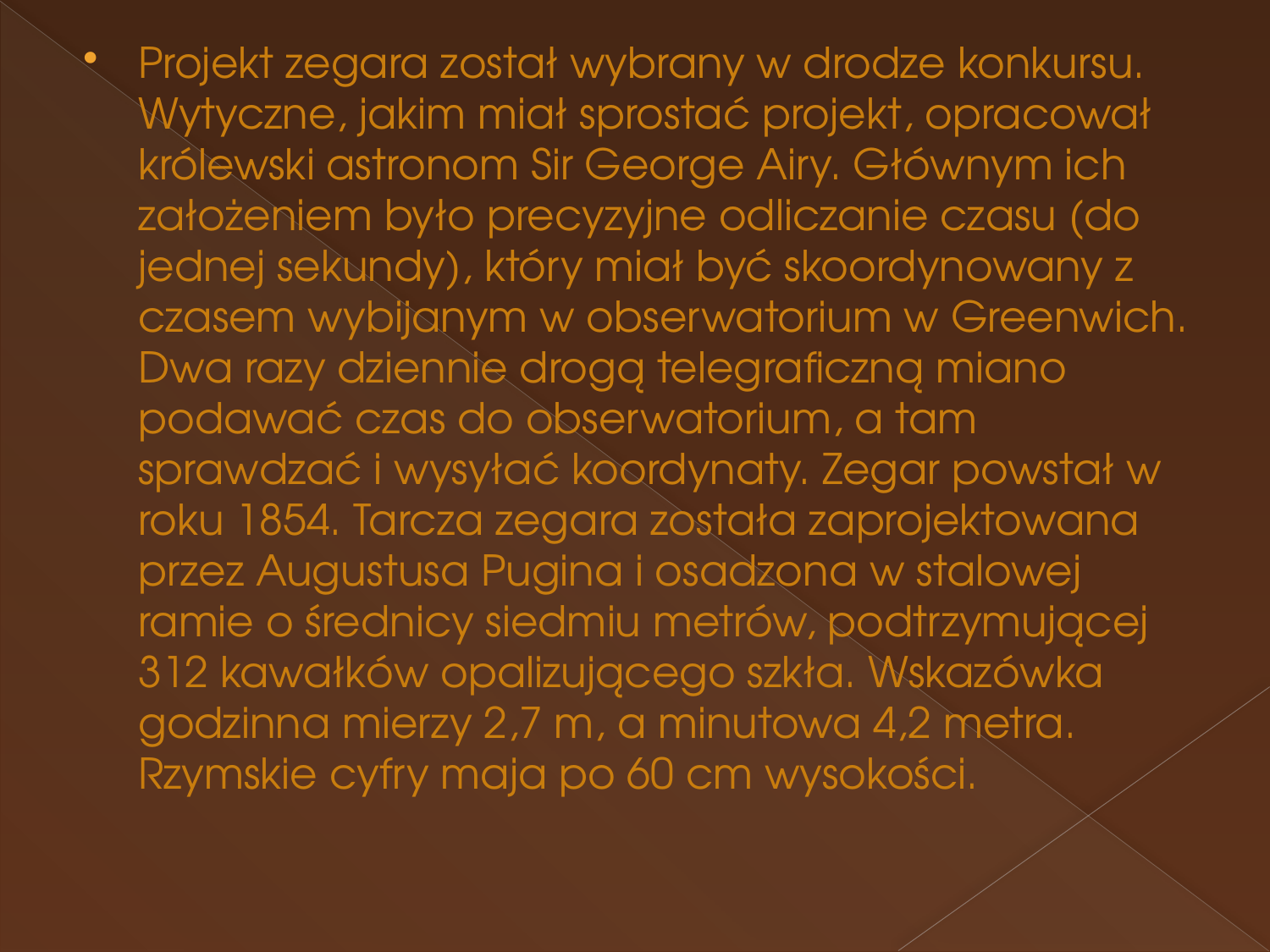

#
Projekt zegara został wybrany w drodze konkursu. Wytyczne, jakim miał sprostać projekt, opracował królewski astronom Sir George Airy. Głównym ich założeniem było precyzyjne odliczanie czasu (do jednej sekundy), który miał być skoordynowany z czasem wybijanym w obserwatorium w Greenwich. Dwa razy dziennie drogą telegraficzną miano podawać czas do obserwatorium, a tam sprawdzać i wysyłać koordynaty. Zegar powstał w roku 1854. Tarcza zegara została zaprojektowana przez Augustusa Pugina i osadzona w stalowej ramie o średnicy siedmiu metrów, podtrzymującej 312 kawałków opalizującego szkła. Wskazówka godzinna mierzy 2,7 m, a minutowa 4,2 metra. Rzymskie cyfry maja po 60 cm wysokości.